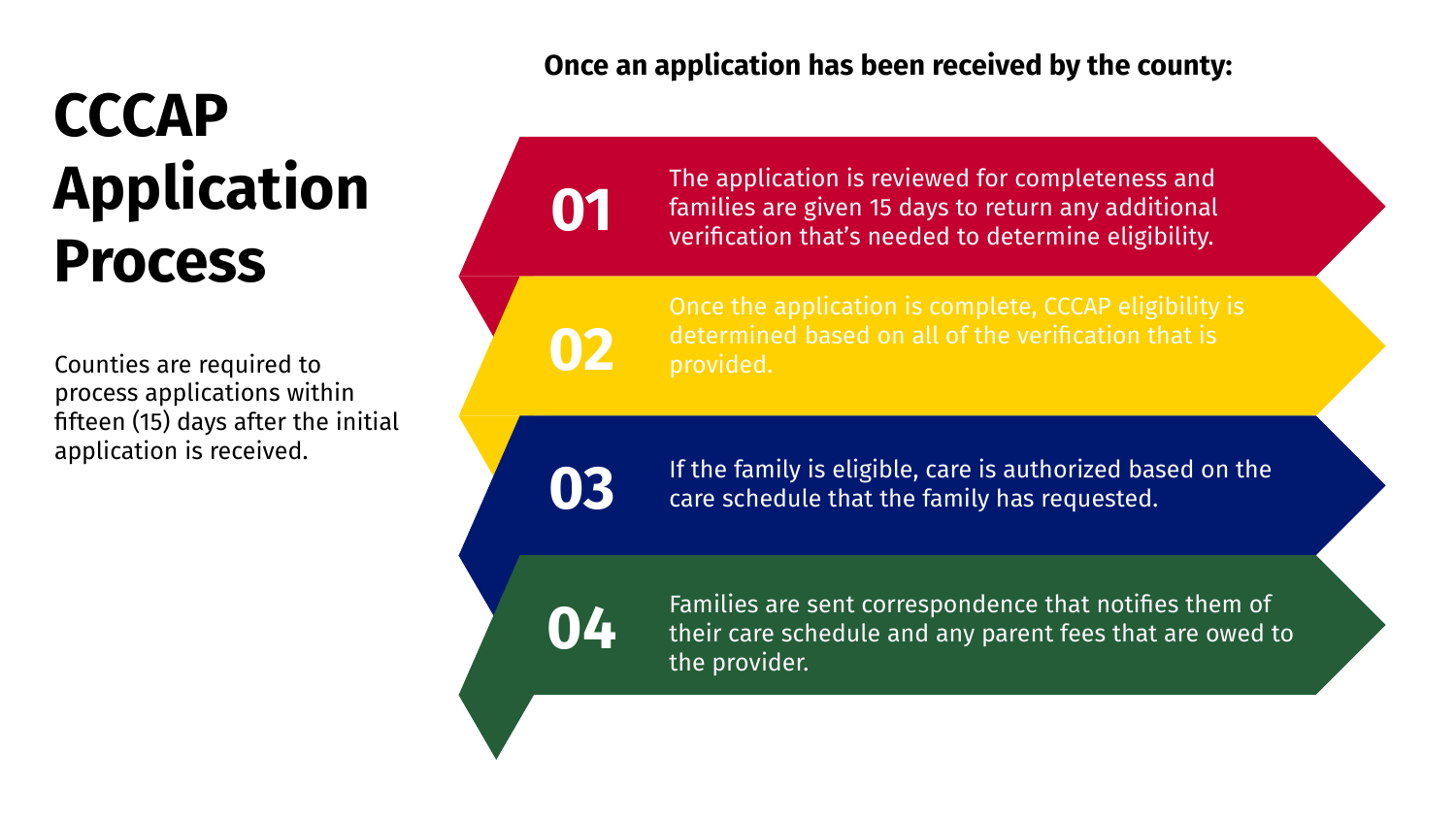

Once an application has been received by the county:
CCCAP Application Process

The application is reviewed for completeness and families are given 15 days to return any additional verification that’s needed to determine eligibility.
01

Once the application is complete, CCCAP eligibility is determined based on all of the verification that is provided.
02
Counties are required to process applications within fifteen (15) days after the initial application is received.

03
If the family is eligible, care is authorized based on the care schedule that the family has requested.

Families are sent correspondence that notifies them of their care schedule and any parent fees that are owed to the provider.
04